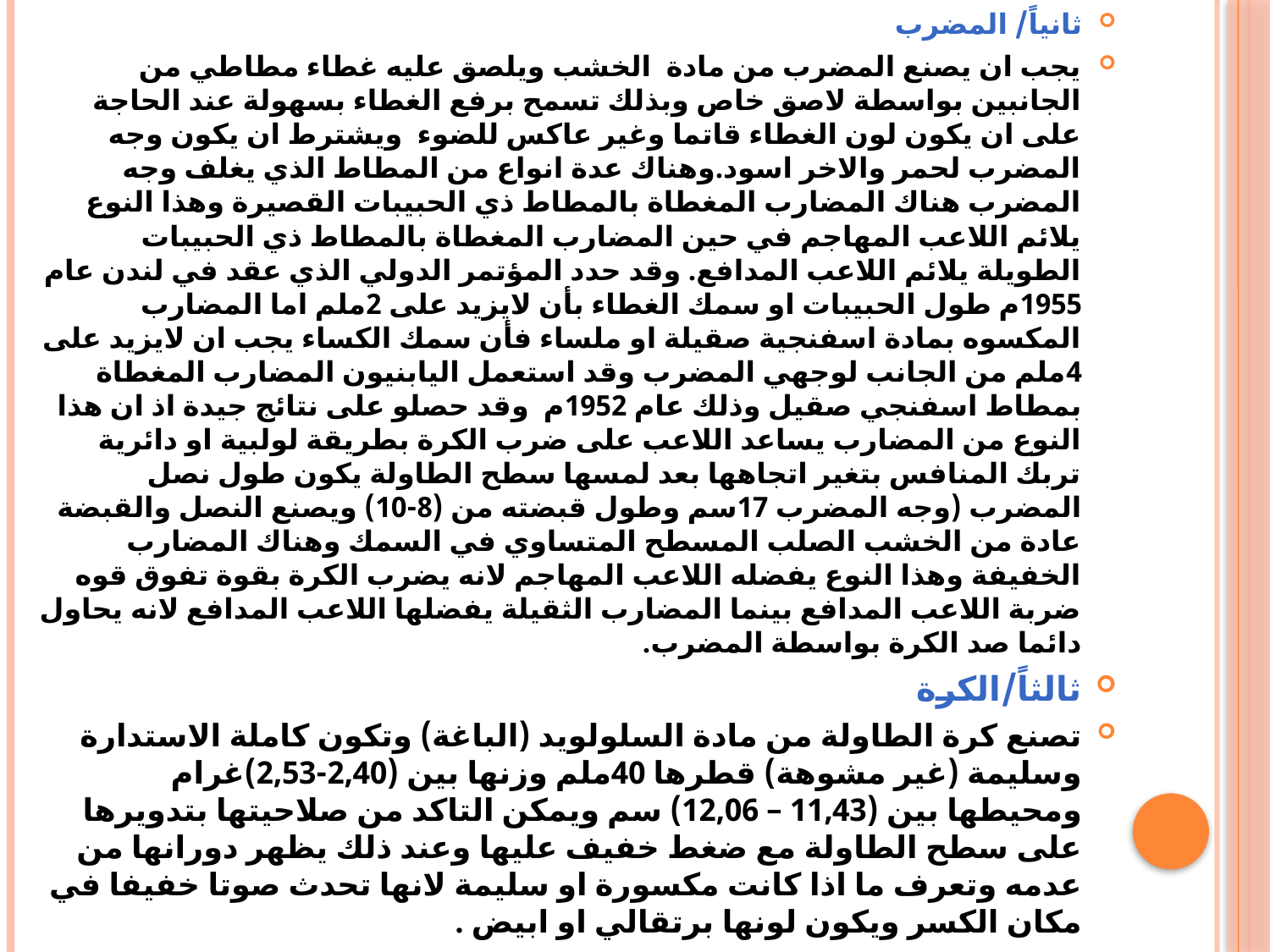

ثانياً/ المضرب
يجب ان يصنع المضرب من مادة  الخشب ويلصق عليه غطاء مطاطي من الجانبين بواسطة لاصق خاص وبذلك تسمح برفع الغطاء بسهولة عند الحاجة على ان يكون لون الغطاء قاتما وغير عاكس للضوء  ويشترط ان يكون وجه المضرب لحمر والاخر اسود.وهناك عدة انواع من المطاط الذي يغلف وجه المضرب هناك المضارب المغطاة بالمطاط ذي الحبيبات القصيرة وهذا النوع يلائم اللاعب المهاجم في حين المضارب المغطاة بالمطاط ذي الحبيبات الطويلة يلائم اللاعب المدافع. وقد حدد المؤتمر الدولي الذي عقد في لندن عام 1955م طول الحبيبات او سمك الغطاء بأن لايزيد على 2ملم اما المضارب المكسوه بمادة اسفنجية صقيلة او ملساء فأن سمك الكساء يجب ان لايزيد على 4ملم من الجانب لوجهي المضرب وقد استعمل اليابنيون المضارب المغطاة بمطاط اسفنجي صقيل وذلك عام 1952م  وقد حصلو على نتائج جيدة اذ ان هذا النوع من المضارب يساعد اللاعب على ضرب الكرة بطريقة لولبية او دائرية تربك المنافس بتغير اتجاهها بعد لمسها سطح الطاولة يكون طول نصل المضرب (وجه المضرب 17سم وطول قبضته من (8-10) ويصنع النصل والقبضة عادة من الخشب الصلب المسطح المتساوي في السمك وهناك المضارب الخفيفة وهذا النوع يفضله اللاعب المهاجم لانه يضرب الكرة بقوة تفوق قوه ضربة اللاعب المدافع بينما المضارب الثقيلة يفضلها اللاعب المدافع لانه يحاول دائما صد الكرة بواسطة المضرب.
ثالثاً/الكرة
تصنع كرة الطاولة من مادة السلولويد (الباغة) وتكون كاملة الاستدارة وسليمة (غير مشوهة) قطرها 40ملم وزنها بين (2,40-2,53)غرام ومحيطها بين (11,43 – 12,06) سم ويمكن التاكد من صلاحيتها بتدويرها على سطح الطاولة مع ضغط خفيف عليها وعند ذلك يظهر دورانها من عدمه وتعرف ما اذا كانت مكسورة او سليمة لانها تحدث صوتا خفيفا في مكان الكسر ويكون لونها برتقالي او ابيض .